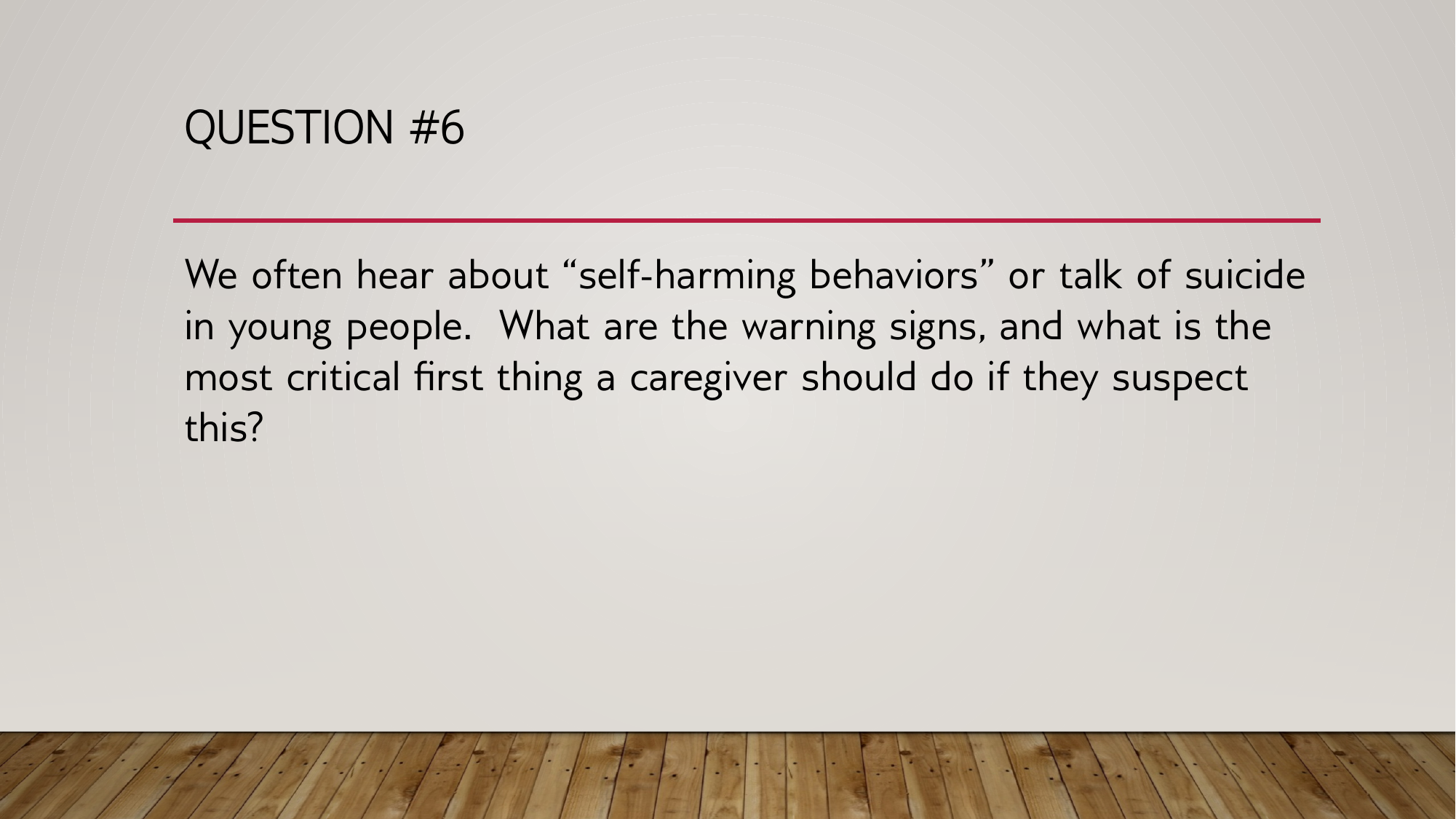

# Question #6
We often hear about “self-harming behaviors” or talk of suicide in young people.  What are the warning signs, and what is the most critical first thing a caregiver should do if they suspect this?